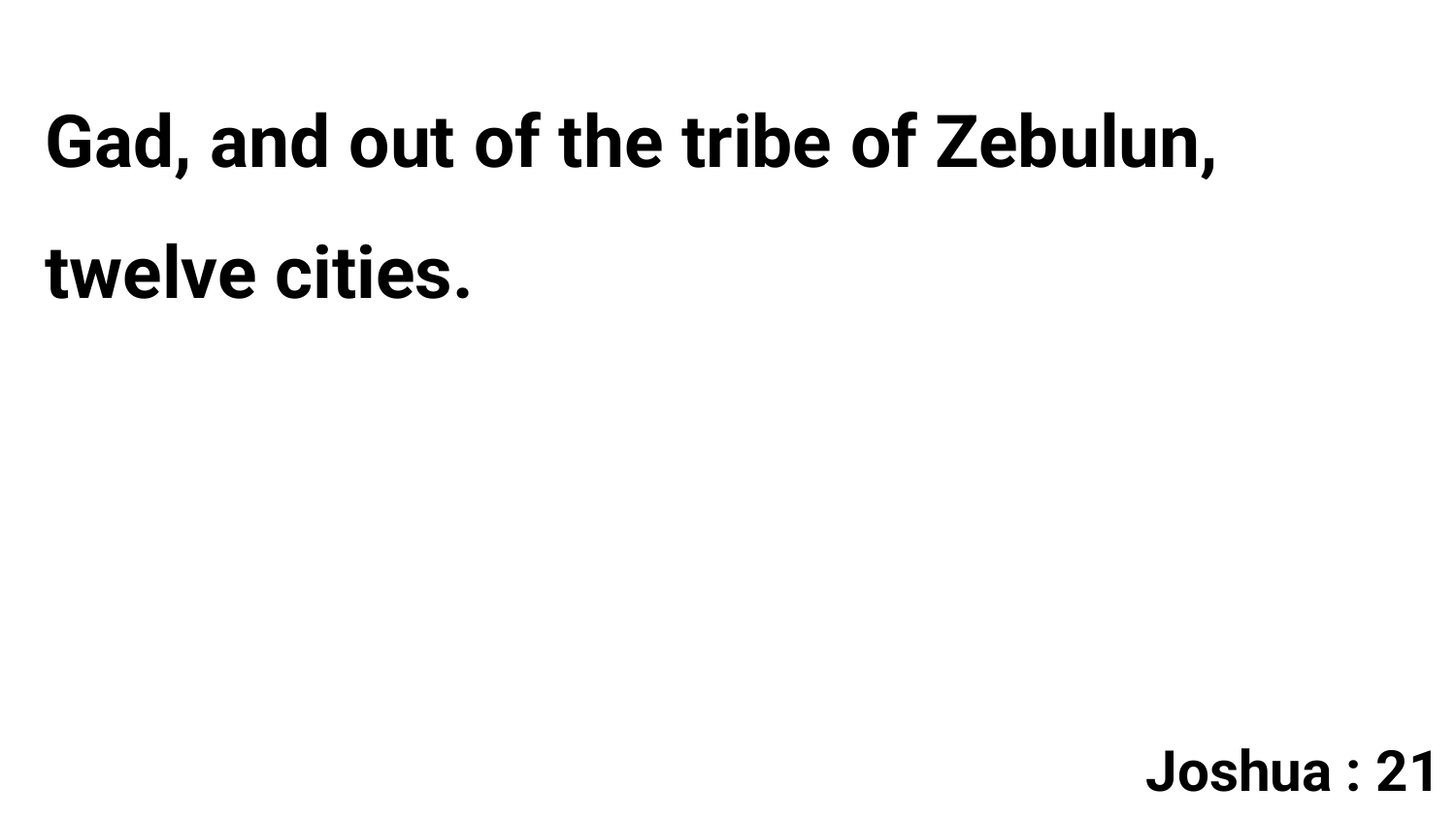

Gad, and out of the tribe of Zebulun, twelve cities.
Joshua : 21